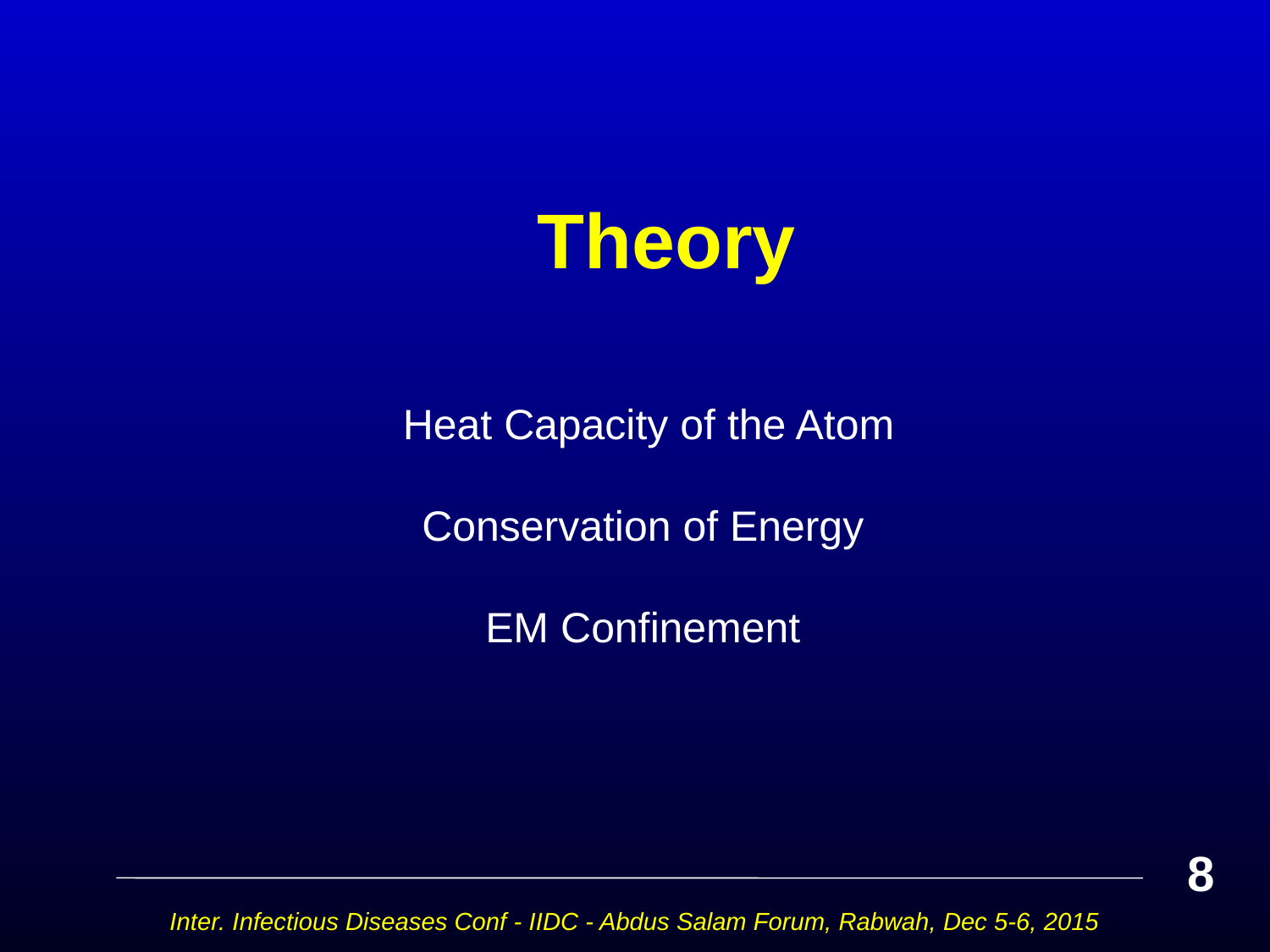

# Theory
 Heat Capacity of the Atom

Conservation of Energy

EM Confinement
8
Inter. Infectious Diseases Conf - IIDC - Abdus Salam Forum, Rabwah, Dec 5-6, 2015